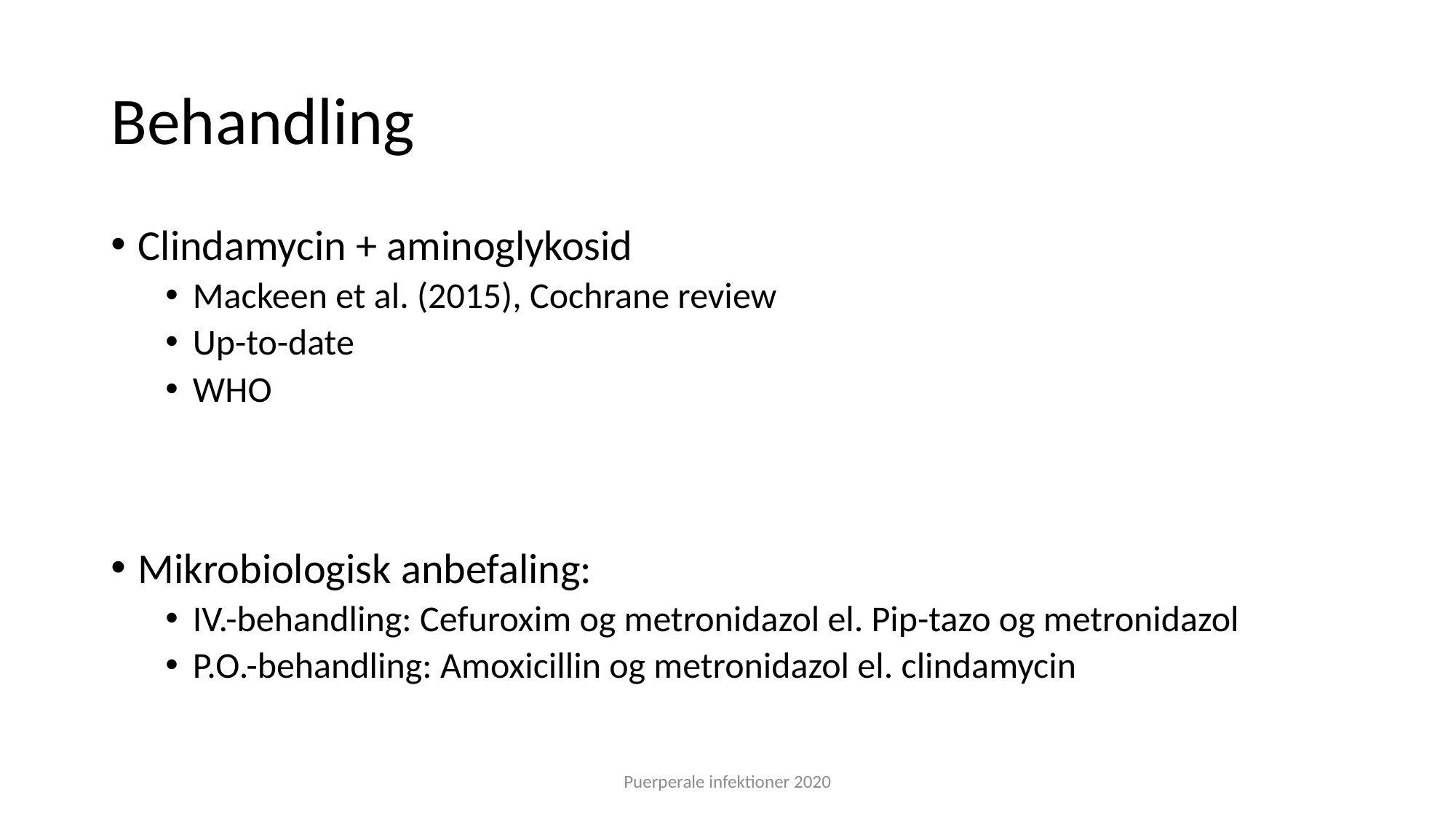

# Behandling
Clindamycin + aminoglykosid
Mackeen et al. (2015), Cochrane review
Up-to-date
WHO

Mikrobiologisk anbefaling:
IV.-behandling: Cefuroxim og metronidazol el. Pip-tazo og metronidazol
P.O.-behandling: Amoxicillin og metronidazol el. clindamycin

Puerperale infektioner 2020